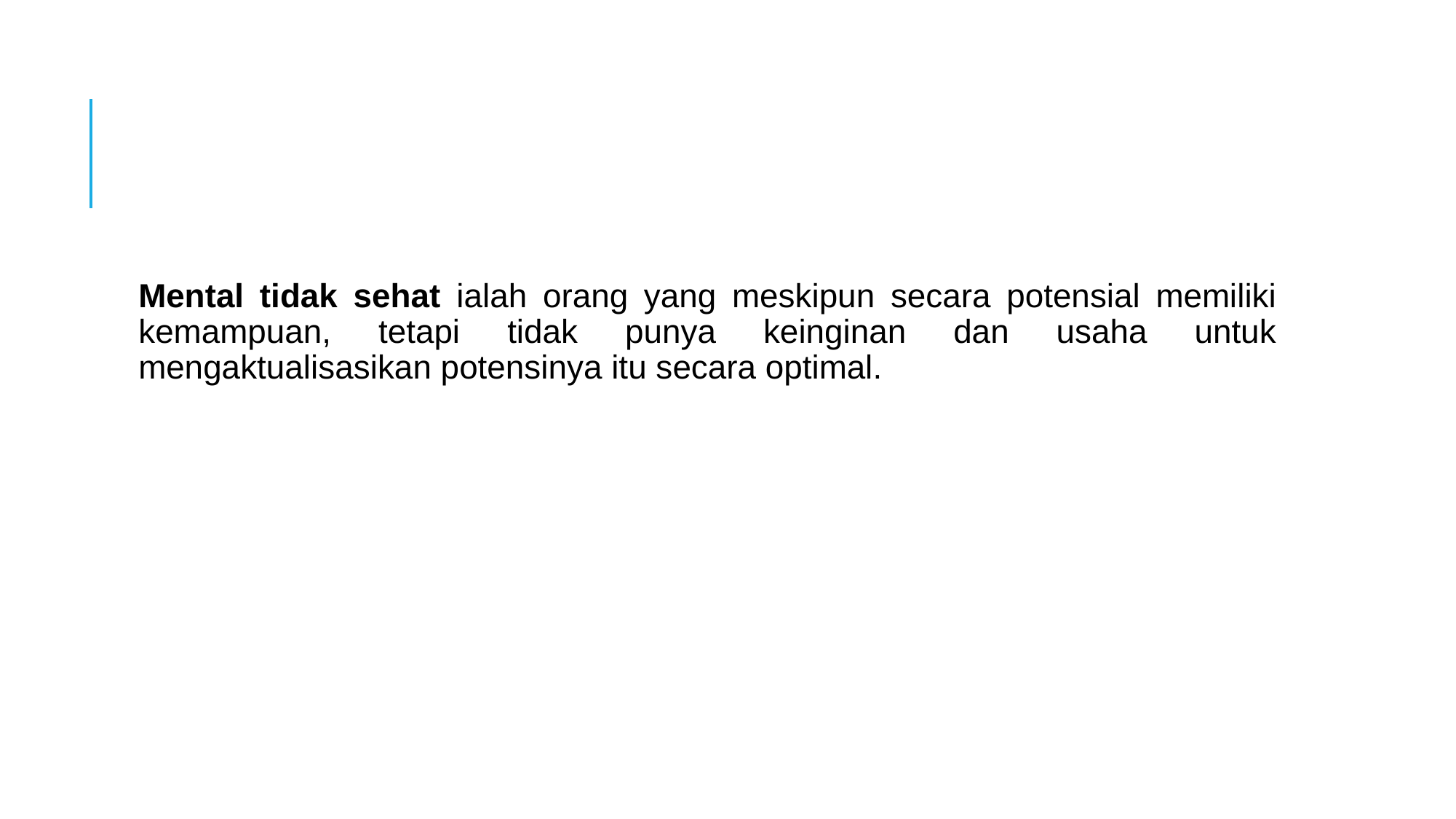

#
Mental tidak sehat ialah orang yang meskipun secara potensial memiliki kemampuan, tetapi tidak punya keinginan dan usaha untuk mengaktualisasikan potensinya itu secara optimal.